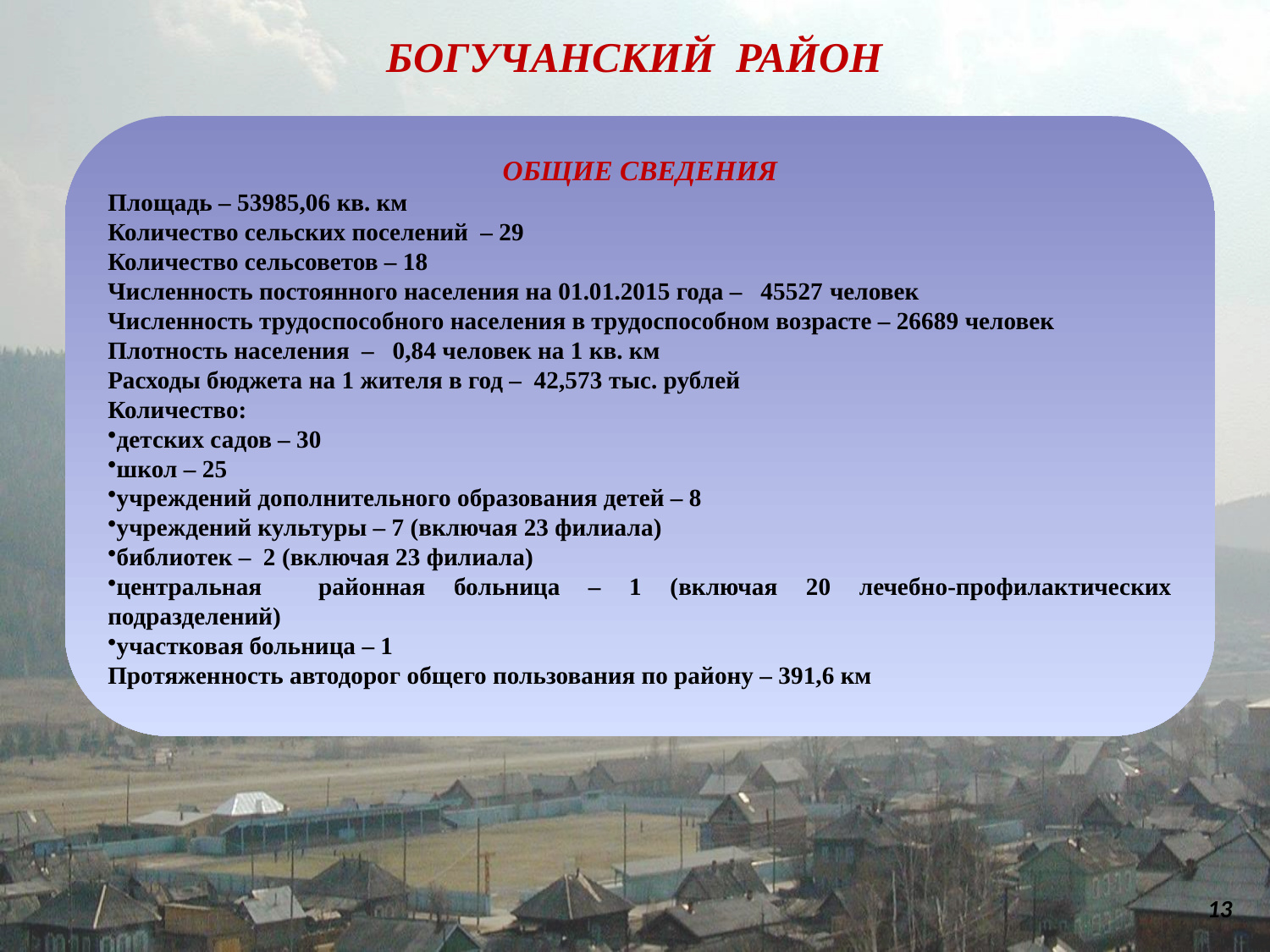

БОГУЧАНСКИЙ  РАЙОН

ОБЩИЕ СВЕДЕНИЯ
Площадь – 53985,06 кв. км
Количество сельских поселений  – 29
Количество сельсоветов – 18
Численность постоянного населения на 01.01.2015 года –   45527 человек
Численность трудоспособного населения в трудоспособном возрасте – 26689 человек
Плотность населения  –   0,84 человек на 1 кв. км
Расходы бюджета на 1 жителя в год –  42,573 тыс. рублей
Количество:
детских садов – 30
школ – 25
учреждений дополнительного образования детей – 8
учреждений культуры – 7 (включая 23 филиала)
библиотек –  2 (включая 23 филиала)
центральная  районная больница – 1 (включая 20 лечебно-профилактических подразделений)
участковая больница – 1
Протяженность автодорог общего пользования по району – 391,6 км

13